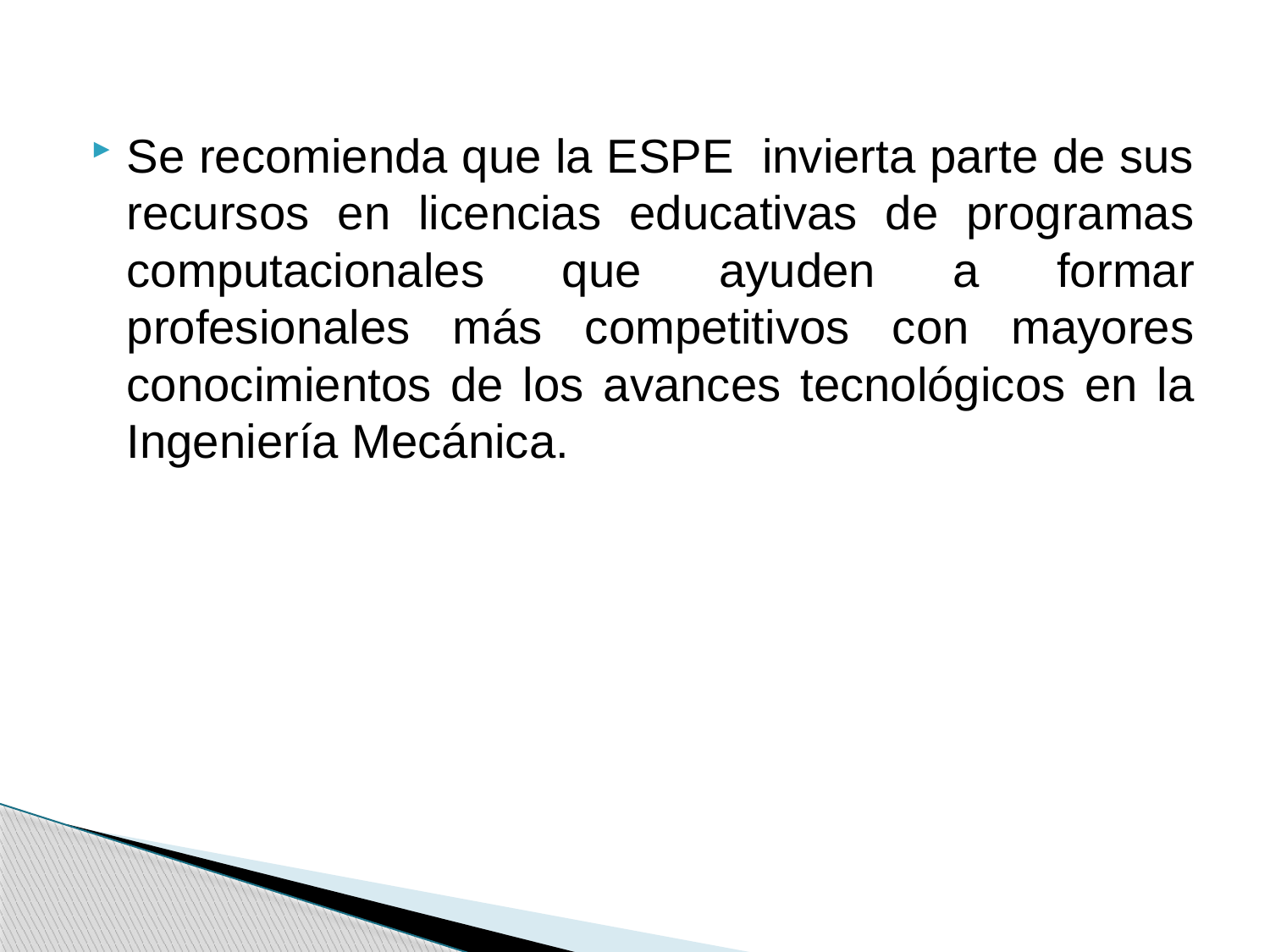

Se recomienda que la ESPE  invierta parte de sus recursos en licencias educativas de programas computacionales que ayuden a formar profesionales más competitivos con mayores conocimientos de los avances tecnológicos en la Ingeniería Mecánica.